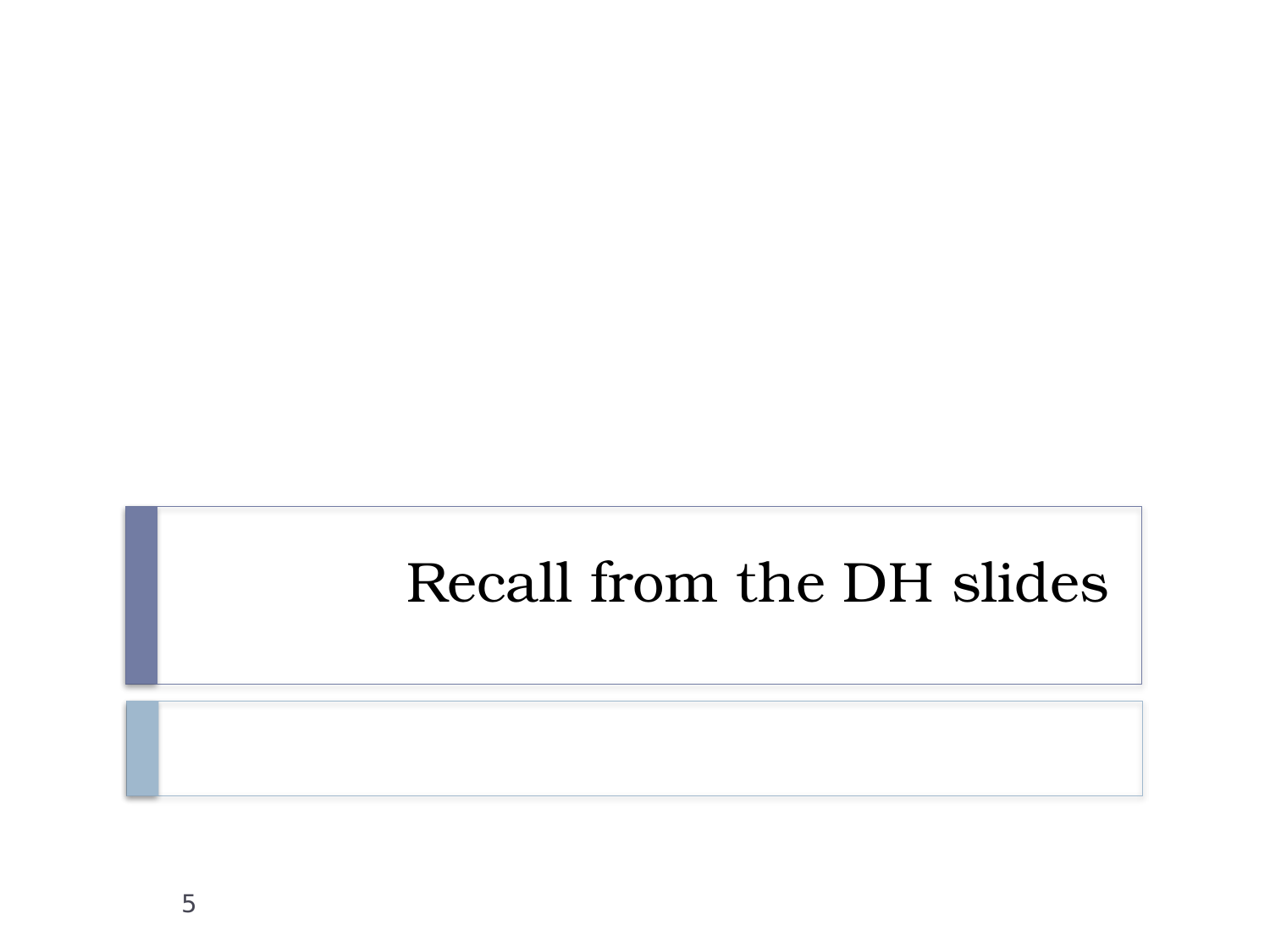

# Recall from the DH slides

5